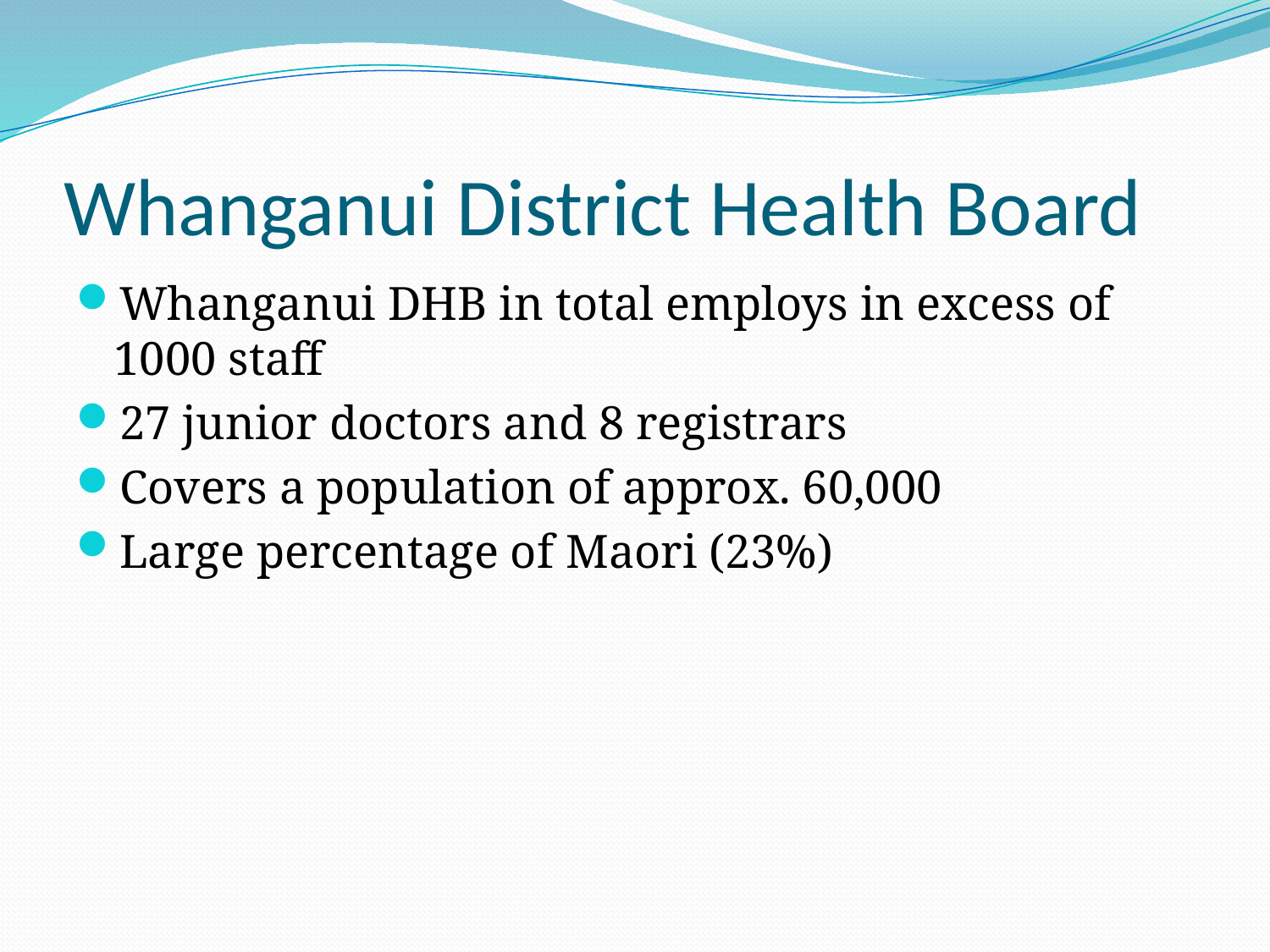

# Whanganui District Health Board
Whanganui DHB in total employs in excess of 1000 staff
27 junior doctors and 8 registrars
Covers a population of approx. 60,000
Large percentage of Maori (23%)